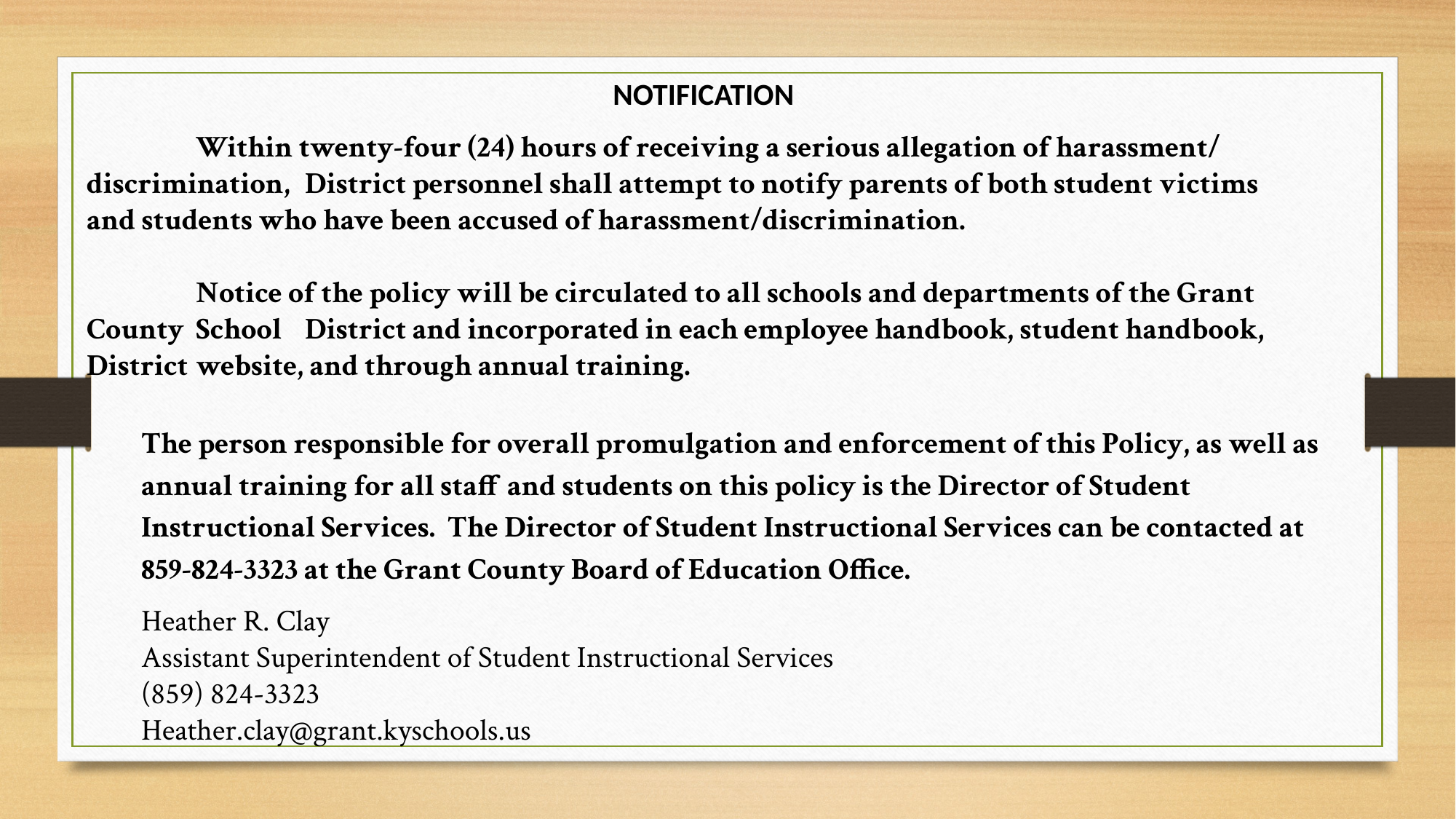

NOTIFICATION
	Within twenty-four (24) hours of receiving a serious allegation of harassment/ 	discrimination, 	District personnel shall attempt to notify parents of both student victims 	and students who have been accused of harassment/discrimination.

	Notice of the policy will be circulated to all schools and departments of the Grant County 	School 	District and incorporated in each employee handbook, student handbook, District 	website, and through annual training.

The person responsible for overall promulgation and enforcement of this Policy, as well as annual training for all staff and students on this policy is the Director of Student Instructional Services.  The Director of Student Instructional Services can be contacted at 859-824-3323 at the Grant County Board of Education Office.
Heather R. Clay
Assistant Superintendent of Student Instructional Services
(859) 824-3323
Heather.clay@grant.kyschools.us